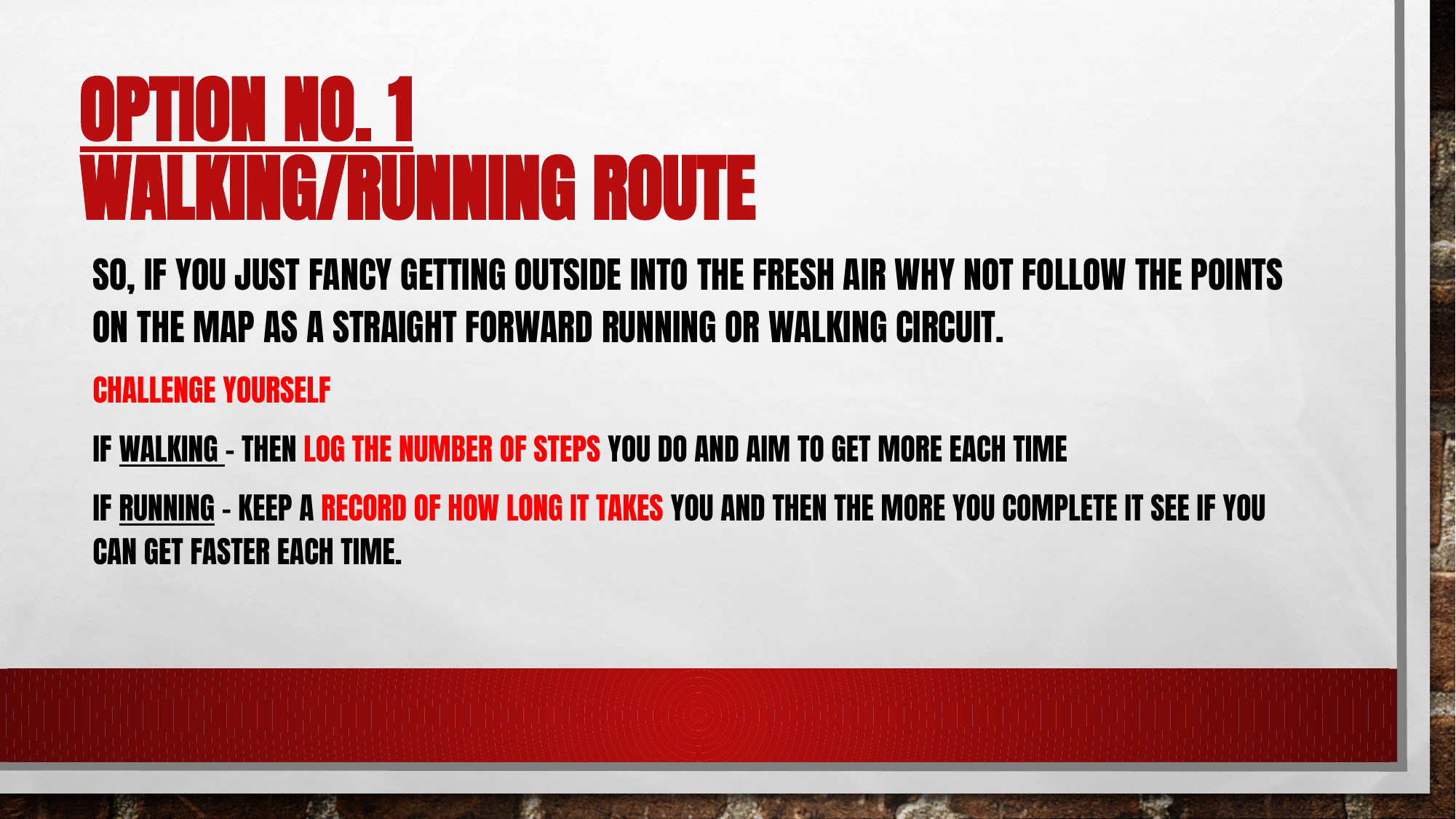

# Option No. 1 Walking/Running Route
So, if you just fancy getting outside into the fresh air why not follow the points on the map as a straight forward running or walking circuit.
Challenge yourself
If walking - then log the number of steps you do and aim to get more each time
If running - keep a record of how long it takes you and then the more you complete it see if you can get faster each time.